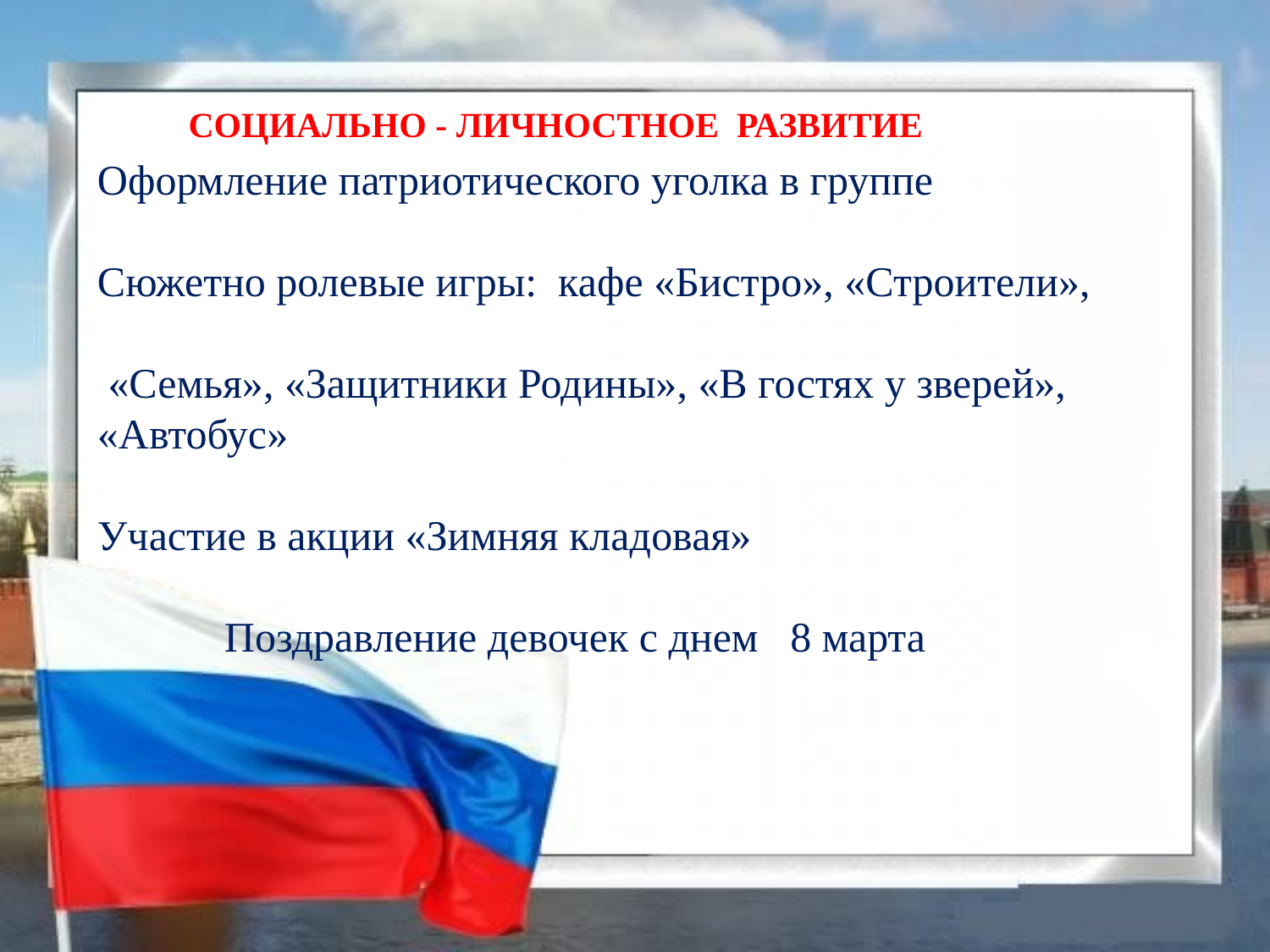

СОЦИАЛЬНО - ЛИЧНОСТНОЕ  РАЗВИТИЕ
Оформление патриотического уголка в группе

Сюжетно ролевые игры:  кафе «Бистро», «Строители»,

 «Семья», «Защитники Родины», «В гостях у зверей», «Автобус»

Участие в акции «Зимняя кладовая»

	Поздравление девочек с днем   8 марта